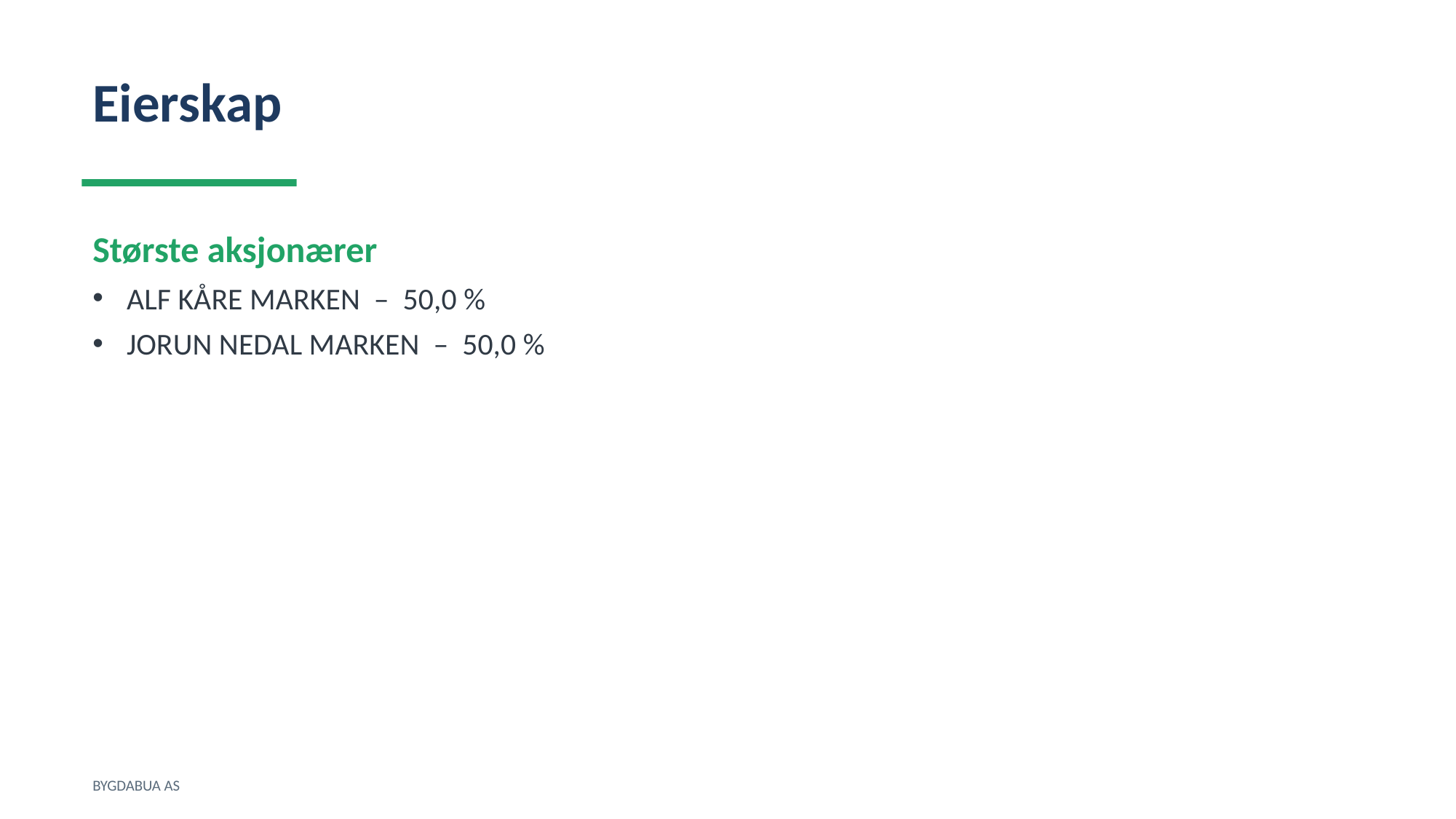

Eierskap

Største aksjonærer
ALF KÅRE MARKEN  –  50,0 %
JORUN NEDAL MARKEN  –  50,0 %
BYGDABUA AS